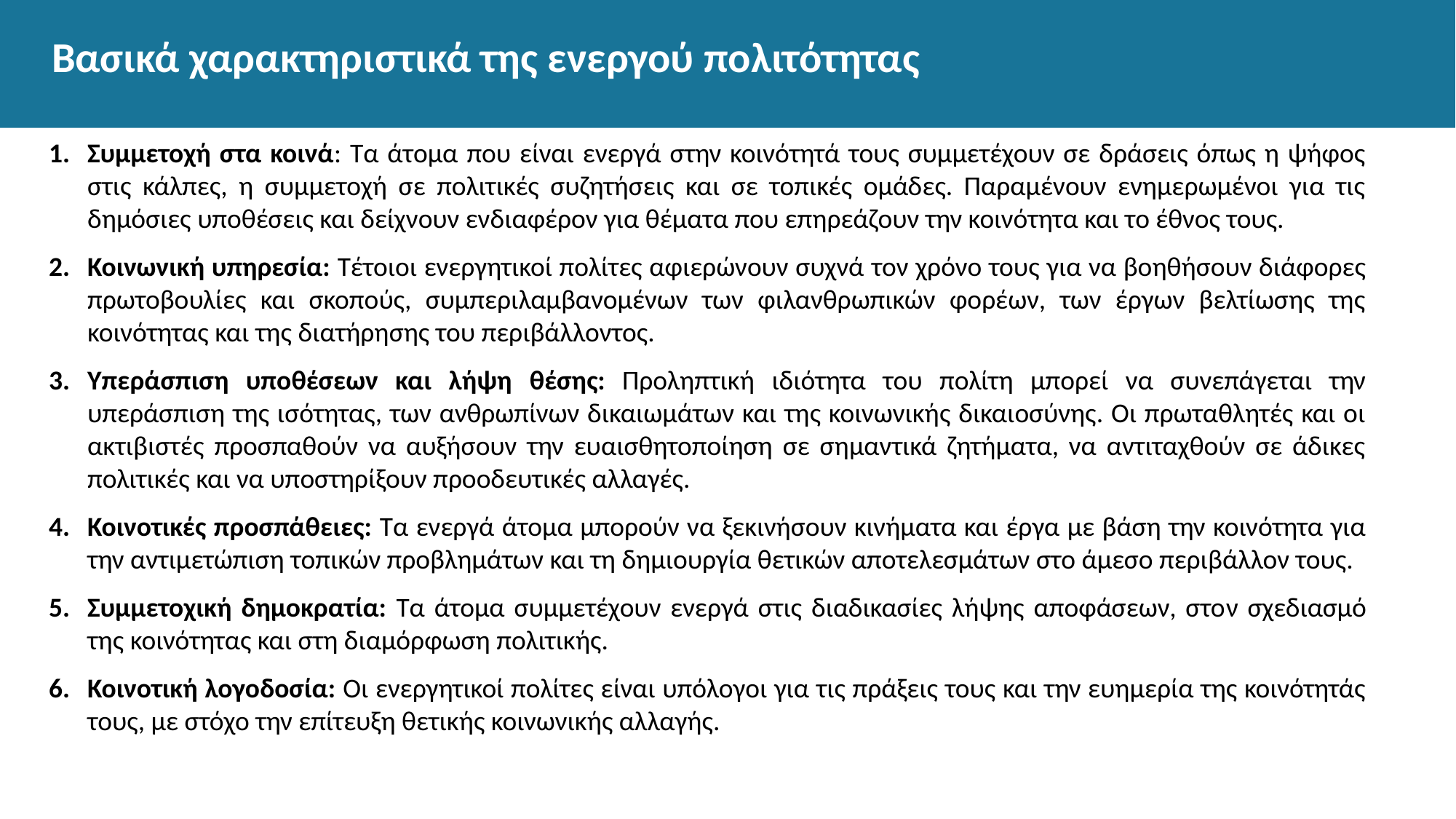

# Βασικά χαρακτηριστικά της ενεργού πολιτότητας
Συμμετοχή στα κοινά: Τα άτομα που είναι ενεργά στην κοινότητά τους συμμετέχουν σε δράσεις όπως η ψήφος στις κάλπες, η συμμετοχή σε πολιτικές συζητήσεις και σε τοπικές ομάδες. Παραμένουν ενημερωμένοι για τις δημόσιες υποθέσεις και δείχνουν ενδιαφέρον για θέματα που επηρεάζουν την κοινότητα και το έθνος τους.
Κοινωνική υπηρεσία: Τέτοιοι ενεργητικοί πολίτες αφιερώνουν συχνά τον χρόνο τους για να βοηθήσουν διάφορες πρωτοβουλίες και σκοπούς, συμπεριλαμβανομένων των φιλανθρωπικών φορέων, των έργων βελτίωσης της κοινότητας και της διατήρησης του περιβάλλοντος.
Υπεράσπιση υποθέσεων και λήψη θέσης: Προληπτική ιδιότητα του πολίτη μπορεί να συνεπάγεται την υπεράσπιση της ισότητας, των ανθρωπίνων δικαιωμάτων και της κοινωνικής δικαιοσύνης. Οι πρωταθλητές και οι ακτιβιστές προσπαθούν να αυξήσουν την ευαισθητοποίηση σε σημαντικά ζητήματα, να αντιταχθούν σε άδικες πολιτικές και να υποστηρίξουν προοδευτικές αλλαγές.
Κοινοτικές προσπάθειες: Τα ενεργά άτομα μπορούν να ξεκινήσουν κινήματα και έργα με βάση την κοινότητα για την αντιμετώπιση τοπικών προβλημάτων και τη δημιουργία θετικών αποτελεσμάτων στο άμεσο περιβάλλον τους.
Συμμετοχική δημοκρατία: Τα άτομα συμμετέχουν ενεργά στις διαδικασίες λήψης αποφάσεων, στον σχεδιασμό της κοινότητας και στη διαμόρφωση πολιτικής.
Κοινοτική λογοδοσία: Οι ενεργητικοί πολίτες είναι υπόλογοι για τις πράξεις τους και την ευημερία της κοινότητάς τους, με στόχο την επίτευξη θετικής κοινωνικής αλλαγής.